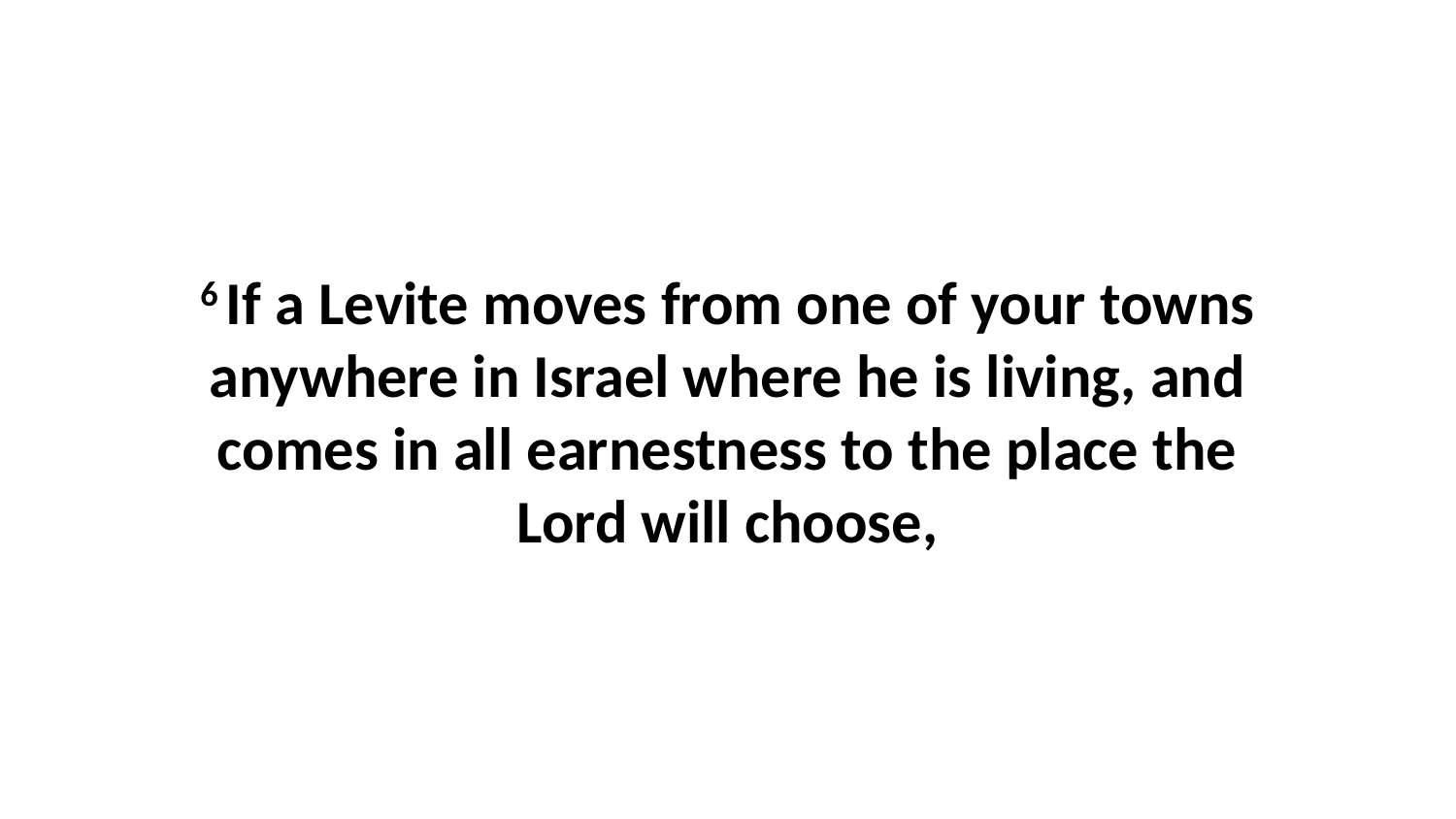

6 If a Levite moves from one of your towns anywhere in Israel where he is living, and comes in all earnestness to the place the Lord will choose,